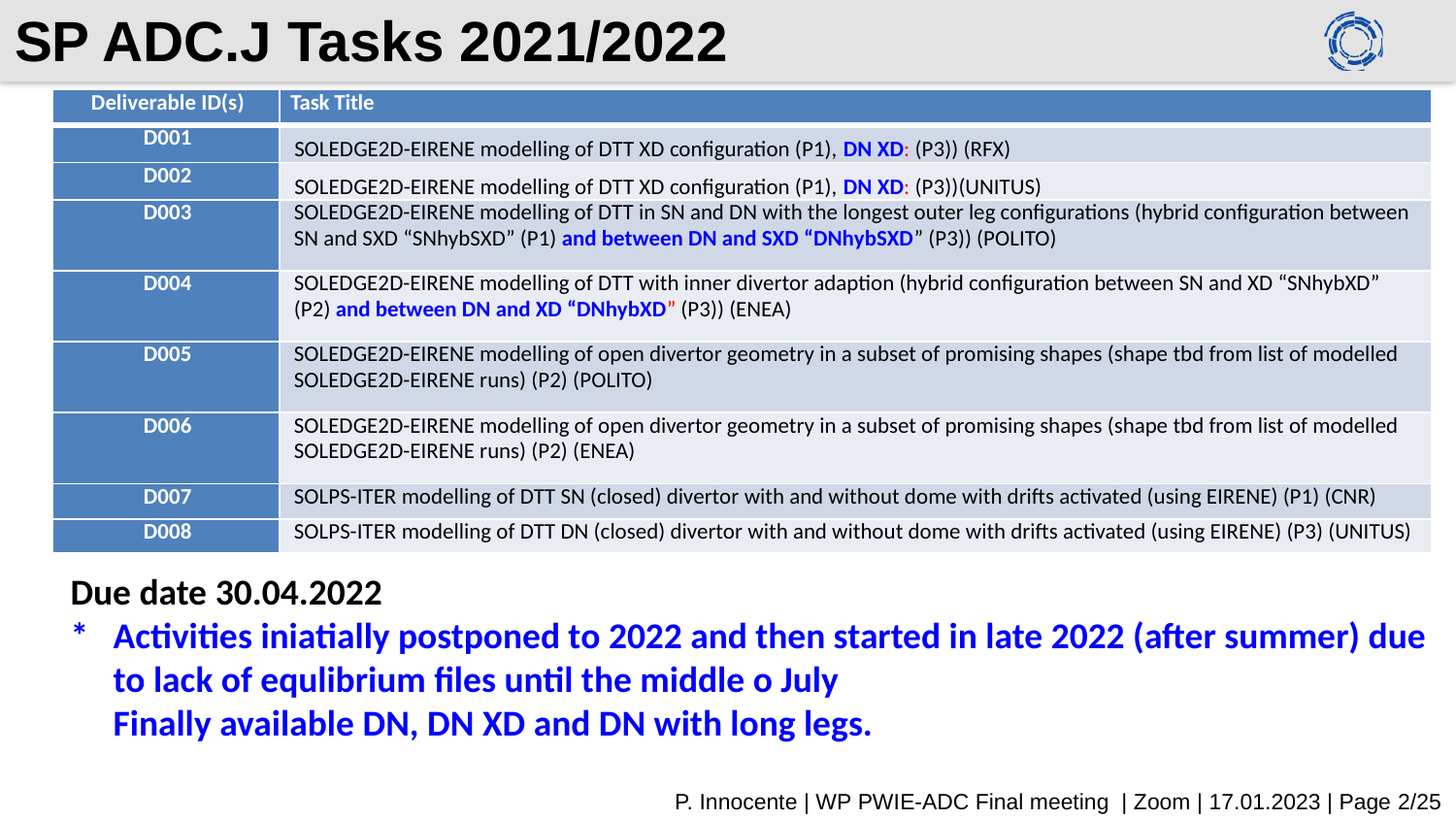

# SP ADC.J Tasks 2021/2022
| Deliverable ID(s) | Task Title |
| --- | --- |
| D001 | SOLEDGE2D-EIRENE modelling of DTT XD configuration (P1), DN XD: (P3)) (RFX) |
| D002 | SOLEDGE2D-EIRENE modelling of DTT XD configuration (P1), DN XD: (P3))(UNITUS) |
| D003 | SOLEDGE2D-EIRENE modelling of DTT in SN and DN with the longest outer leg configurations (hybrid configuration between SN and SXD “SNhybSXD” (P1) and between DN and SXD “DNhybSXD” (P3)) (POLITO) |
| D004 | SOLEDGE2D-EIRENE modelling of DTT with inner divertor adaption (hybrid configuration between SN and XD “SNhybXD” (P2) and between DN and XD “DNhybXD” (P3)) (ENEA) |
| D005 | SOLEDGE2D-EIRENE modelling of open divertor geometry in a subset of promising shapes (shape tbd from list of modelled SOLEDGE2D-EIRENE runs) (P2) (POLITO) |
| D006 | SOLEDGE2D-EIRENE modelling of open divertor geometry in a subset of promising shapes (shape tbd from list of modelled SOLEDGE2D-EIRENE runs) (P2) (ENEA) |
| D007 | SOLPS-ITER modelling of DTT SN (closed) divertor with and without dome with drifts activated (using EIRENE) (P1) (CNR) |
| D008 | SOLPS-ITER modelling of DTT DN (closed) divertor with and without dome with drifts activated (using EIRENE) (P3) (UNITUS) |
Due date 30.04.2022
*	Activities iniatially postponed to 2022 and then started in late 2022 (after summer) due to lack of equlibrium files until the middle o July
	Finally available DN, DN XD and DN with long legs.